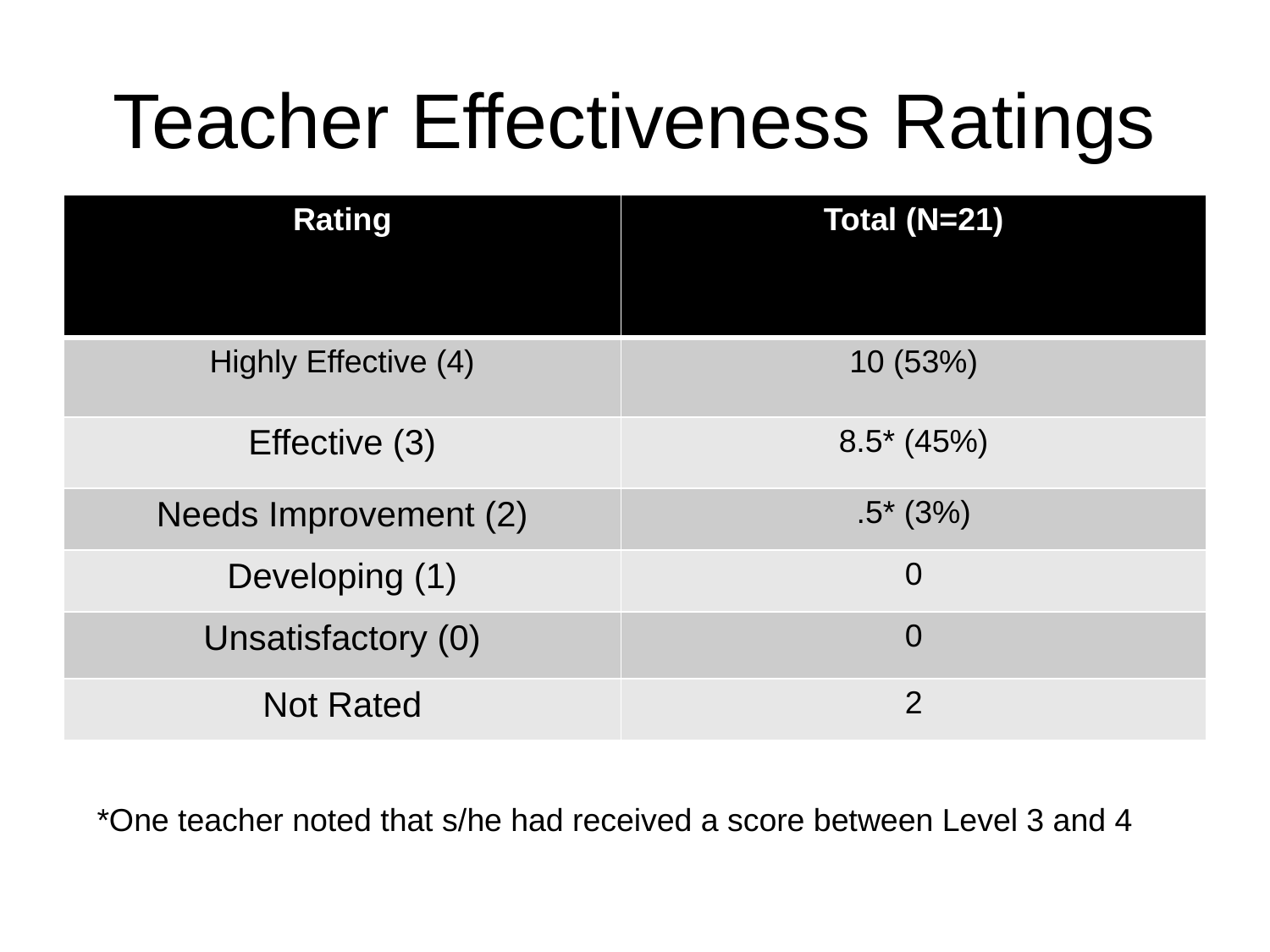

# Teacher Effectiveness Ratings
| Rating | Total (N=21) |
| --- | --- |
| Highly Effective (4) | 10 (53%) |
| Effective (3) | 8.5\* (45%) |
| Needs Improvement (2) | .5\* (3%) |
| Developing (1) | 0 |
| Unsatisfactory (0) | 0 |
| Not Rated | 2 |
*One teacher noted that s/he had received a score between Level 3 and 4